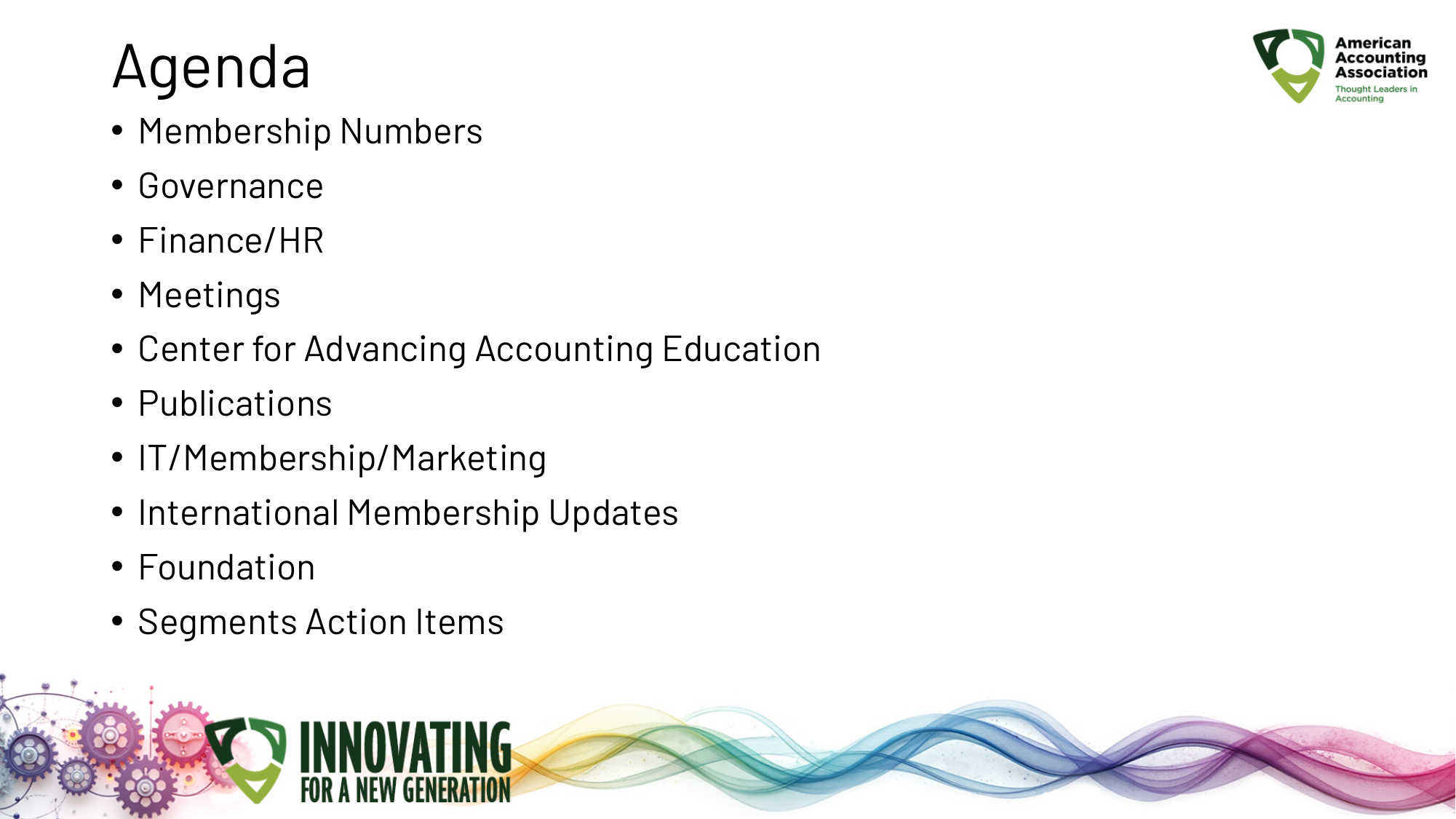

# Agenda
Membership Numbers
Governance
Finance/HR
Meetings
Center for Advancing Accounting Education
Publications
IT/Membership/Marketing
International Membership Updates
Foundation
Segments Action Items